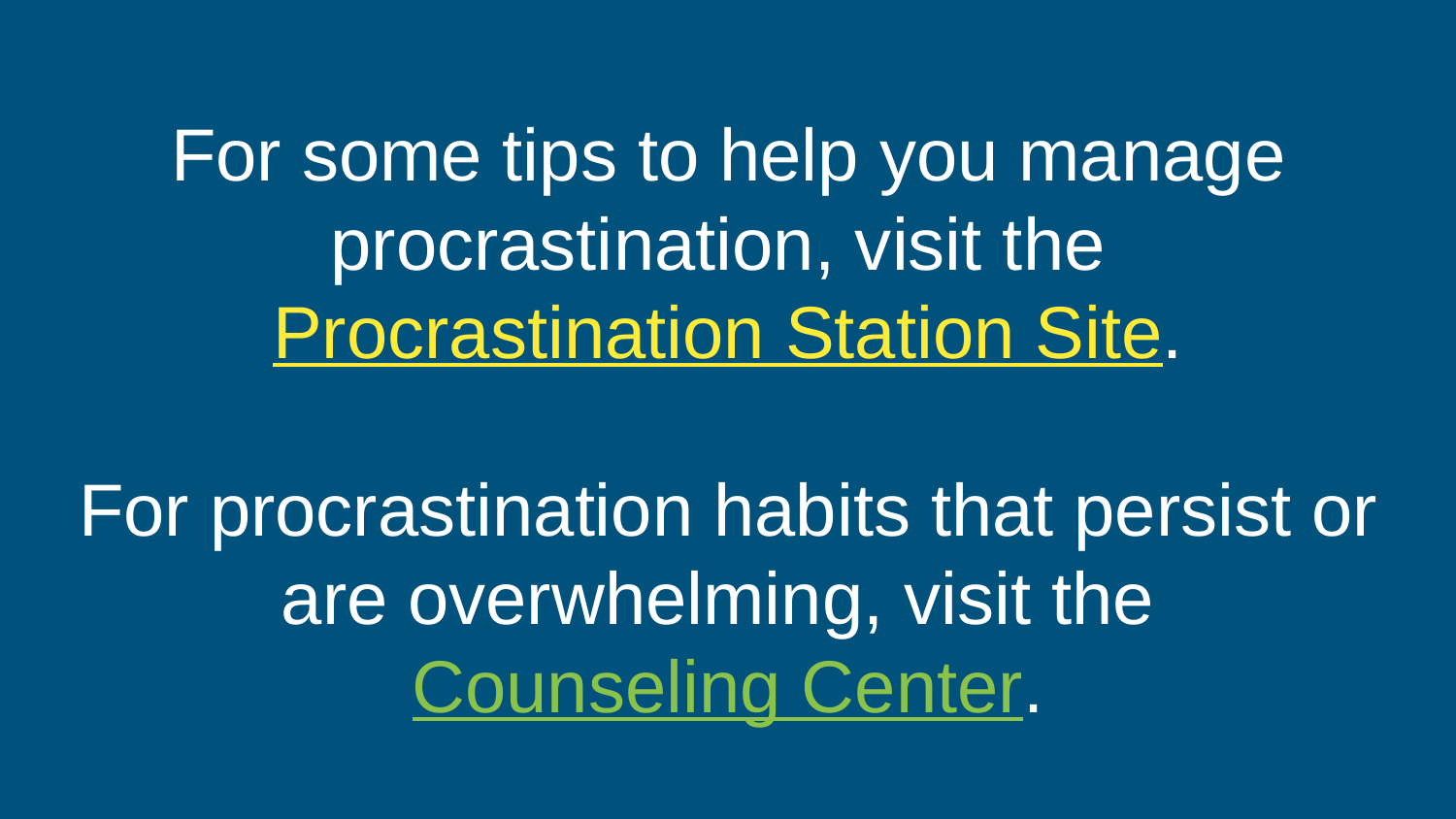

# For some tips to help you manage procrastination, visit the Procrastination Station Site.

For procrastination habits that persist or are overwhelming, visit the Counseling Center.